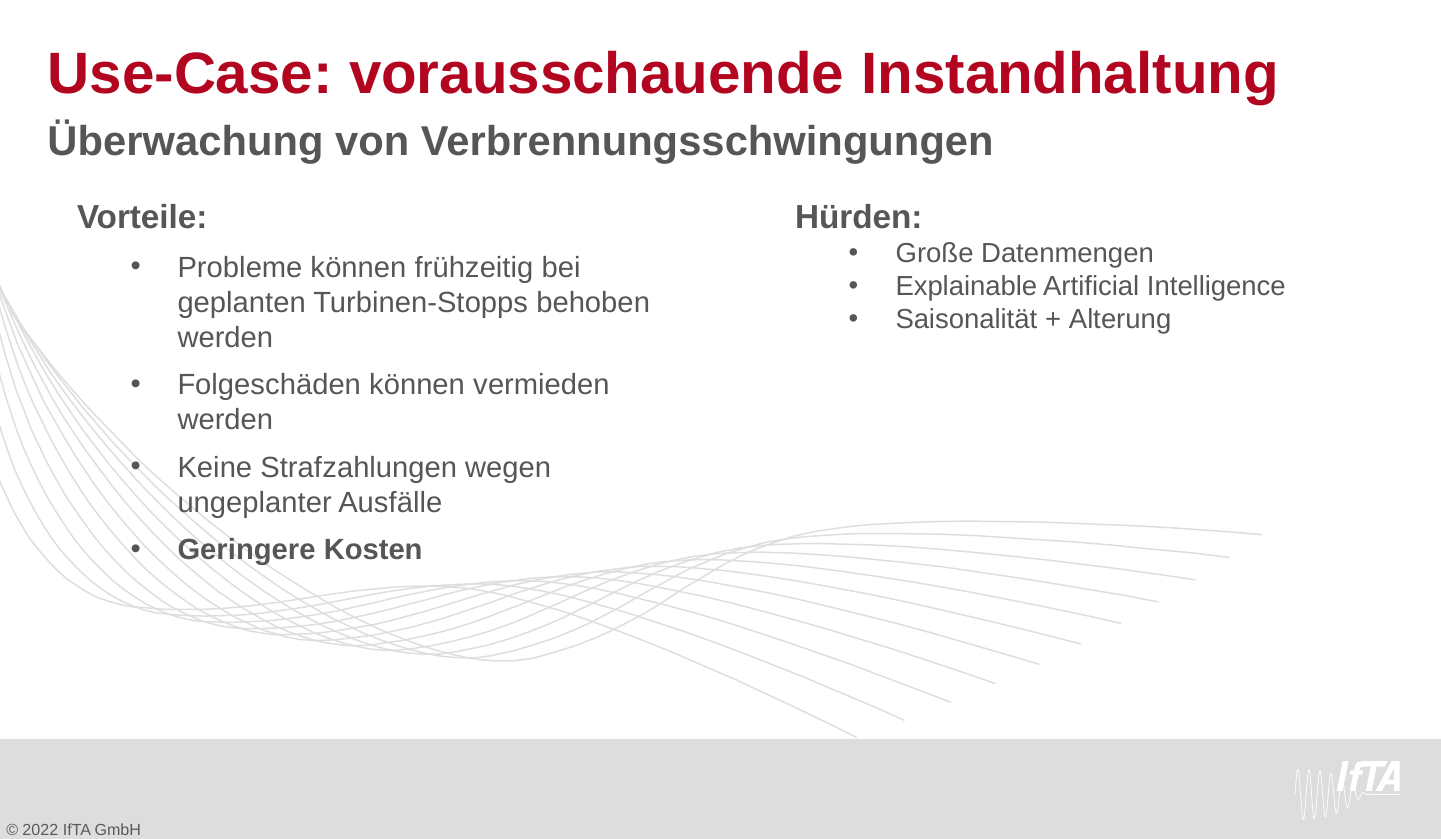

# Use-Case: vorausschauende Instandhaltung
Überwachung von Verbrennungsschwingungen
Vorteile:
Probleme können frühzeitig bei geplanten Turbinen-Stopps behoben werden
Folgeschäden können vermieden werden
Keine Strafzahlungen wegen ungeplanter Ausfälle
Geringere Kosten
Hürden:
Große Datenmengen
Explainable Artificial Intelligence
Saisonalität + Alterung